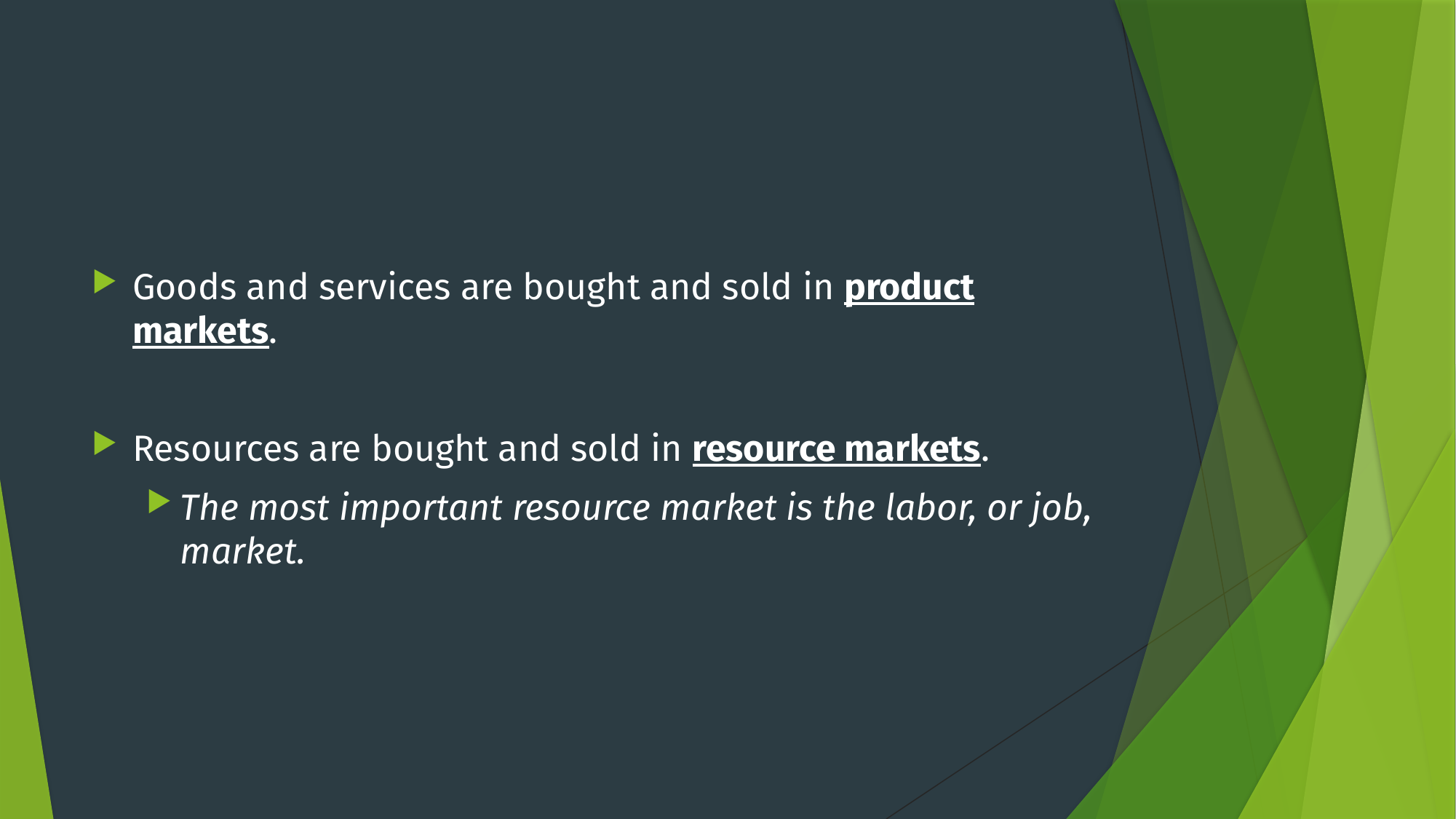

#
Goods and services are bought and sold in product markets.

Resources are bought and sold in resource markets.
The most important resource market is the labor, or job, market.